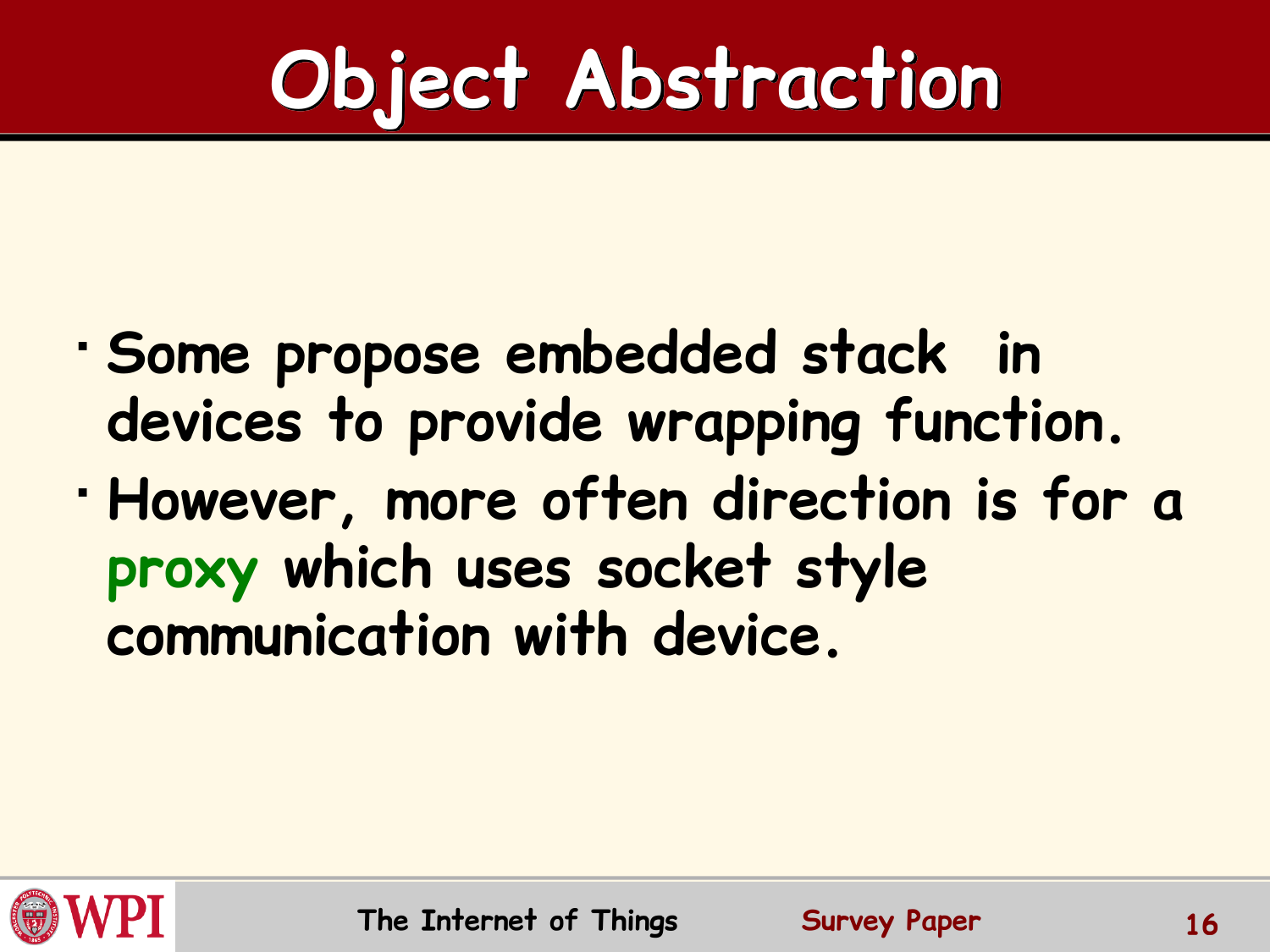

# Object Abstraction
Some propose embedded stack  in devices to provide wrapping function.
However, more often direction is for a proxy which uses socket style communication with device.
  The Internet of Things          Survey Paper
16